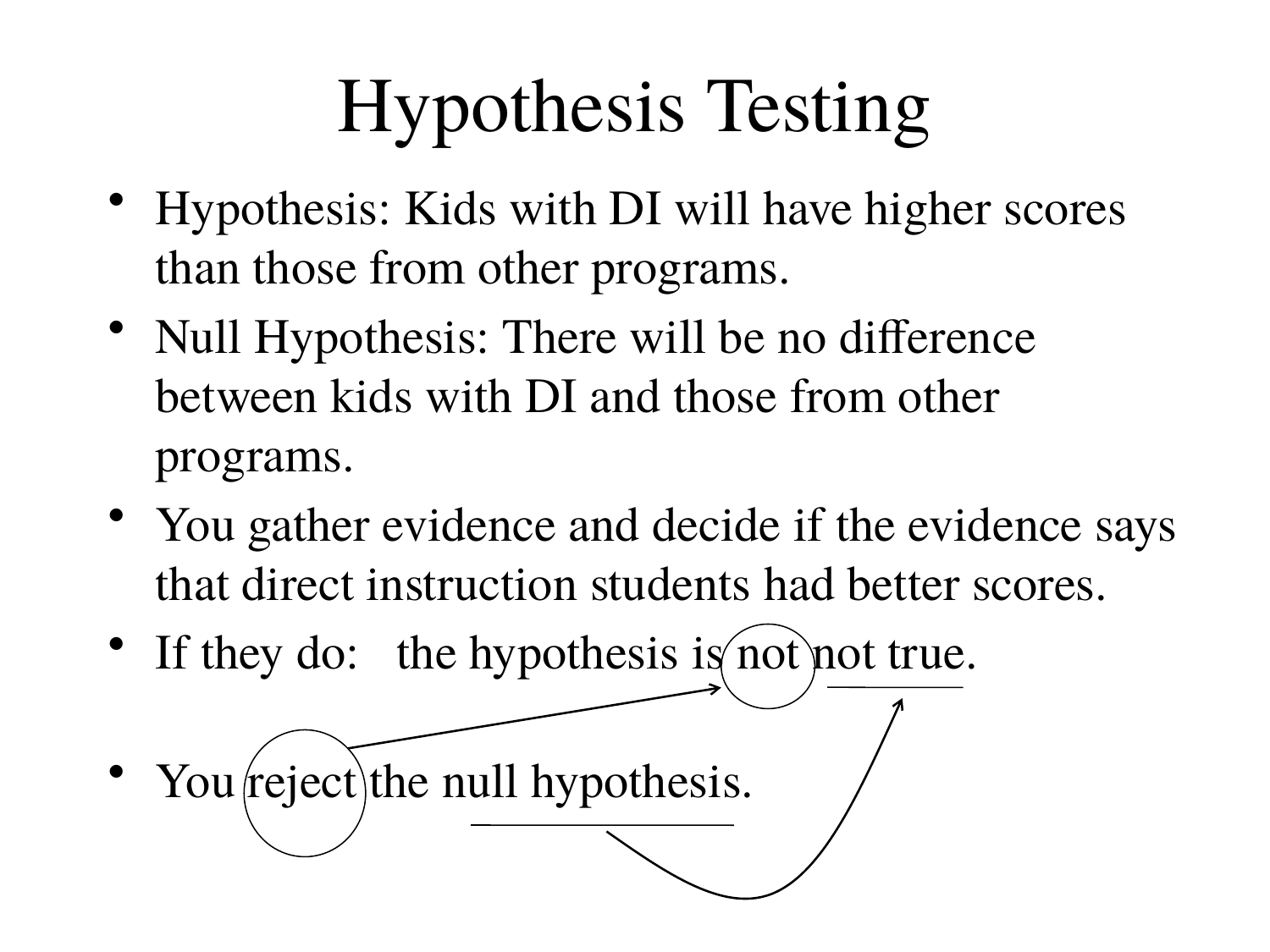

# Hypothesis Testing
Hypothesis: Kids with DI will have higher scores than those from other programs.
Null Hypothesis: There will be no difference between kids with DI and those from other programs.
You gather evidence and decide if the evidence says that direct instruction students had better scores.
If they do:   the hypothesis is not not true.
You reject the null hypothesis.